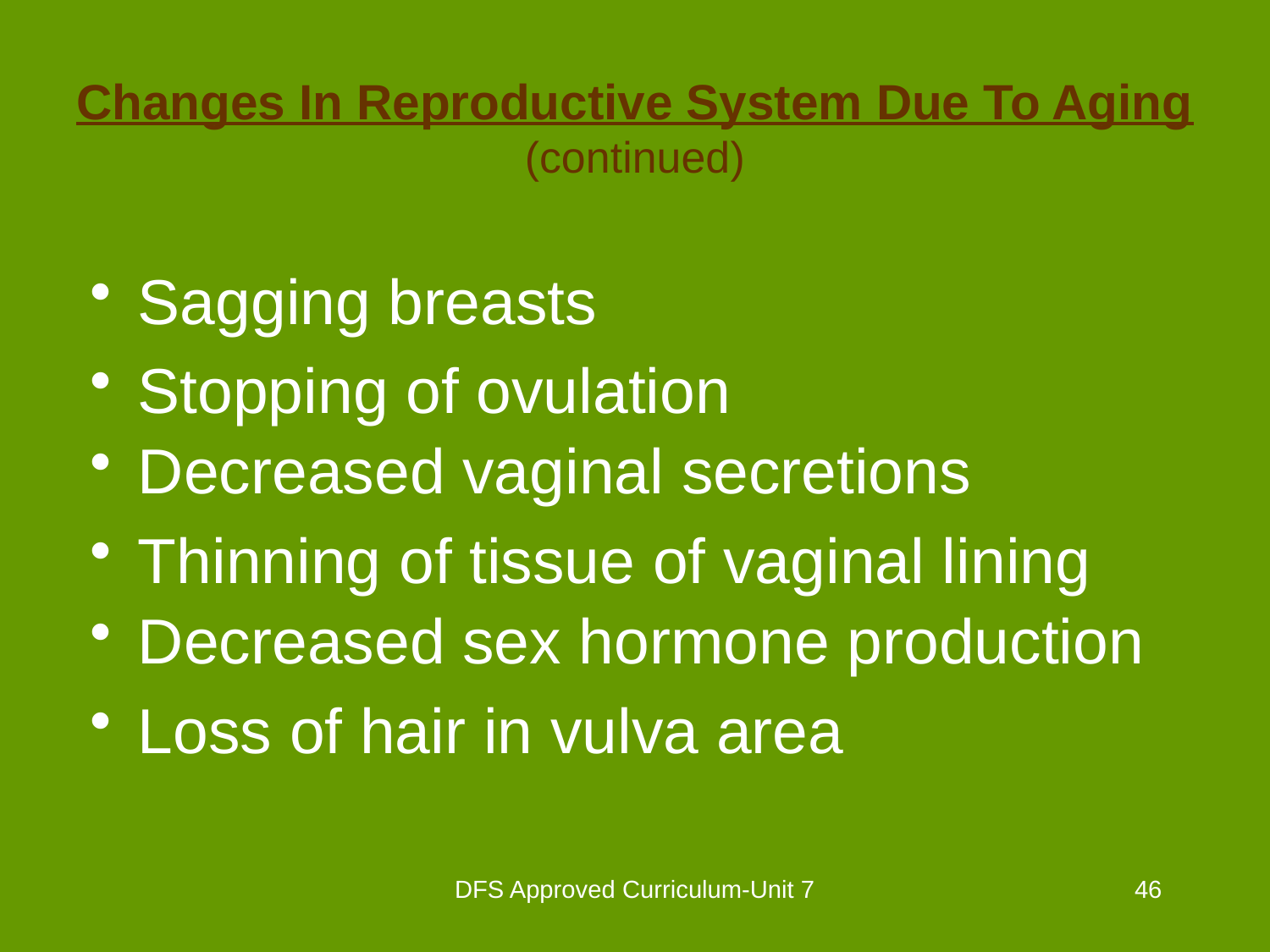

# Changes In Reproductive System Due To Aging (continued)
Sagging breasts
Stopping of ovulation
Decreased vaginal secretions
Thinning of tissue of vaginal lining
Decreased sex hormone production
Loss of hair in vulva area
DFS Approved Curriculum-Unit 7
46